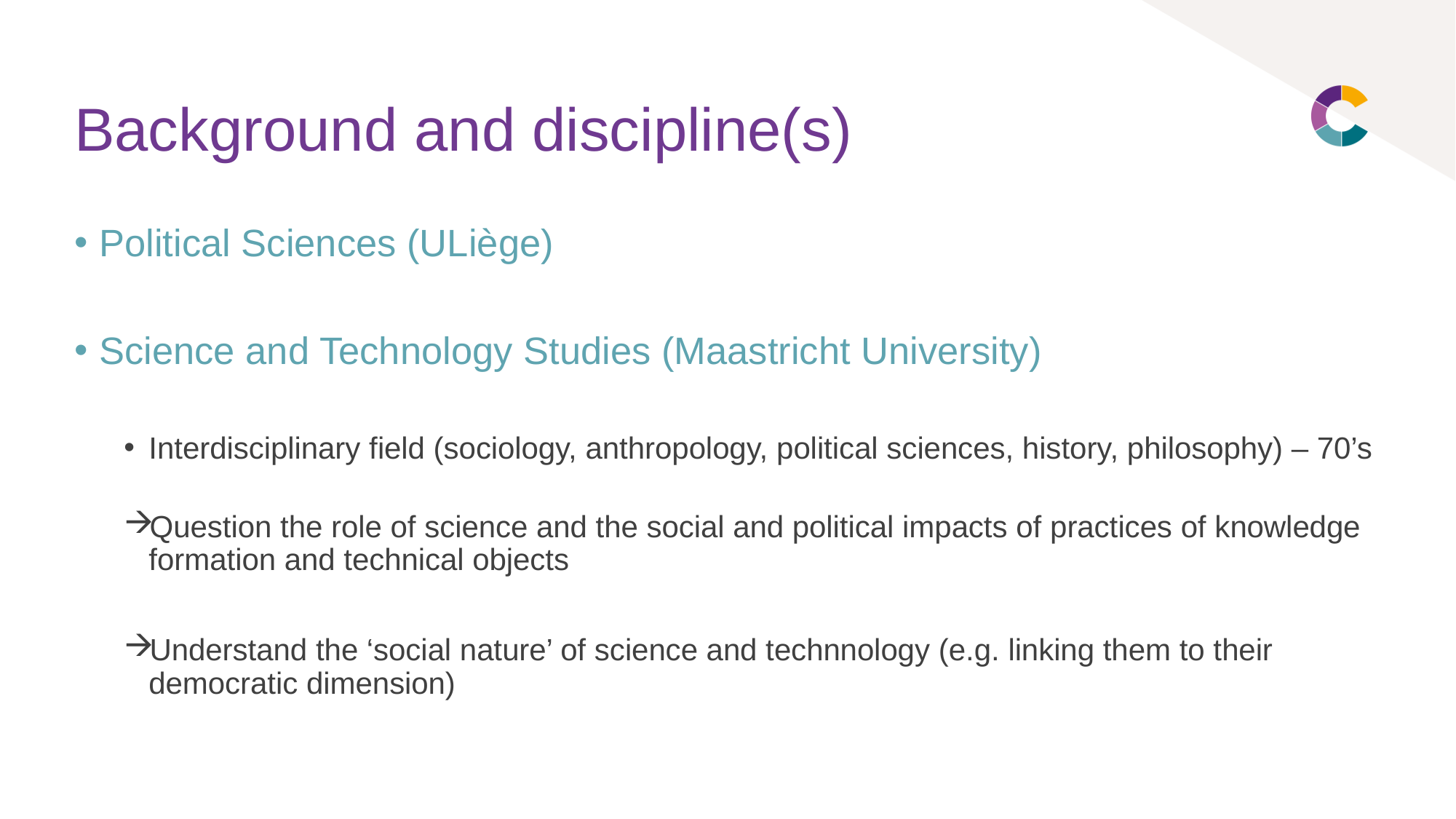

# Background and discipline(s)
Political Sciences (ULiège)

Science and Technology Studies (Maastricht University)

Interdisciplinary field (sociology, anthropology, political sciences, history, philosophy) – 70’s

Question the role of science and the social and political impacts of practices of knowledge formation and technical objects

Understand the ‘social nature’ of science and technnology (e.g. linking them to their democratic dimension)